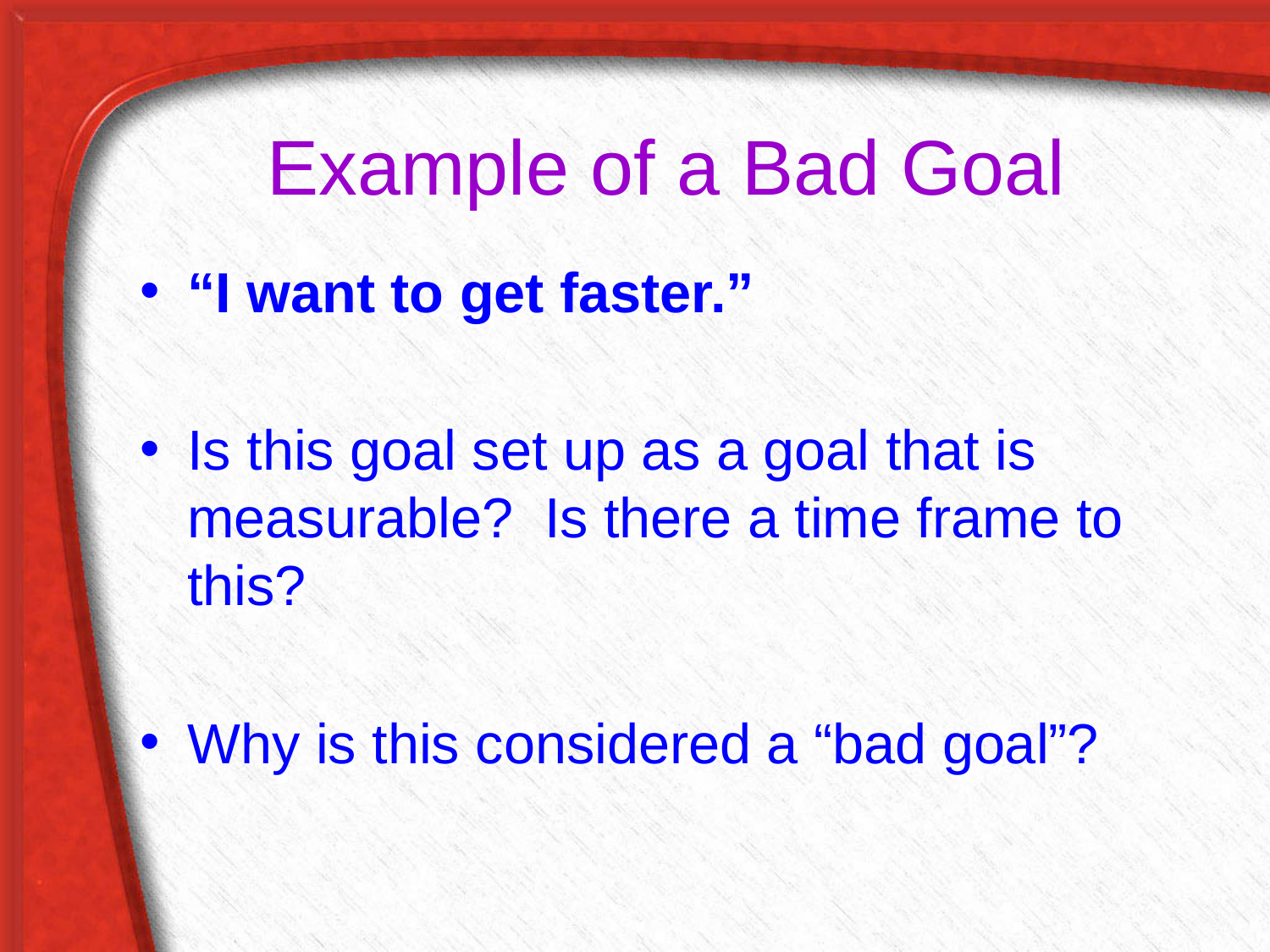

# Example of a Bad Goal
“I want to get faster.”

Is this goal set up as a goal that is measurable?  Is there a time frame to this?

Why is this considered a “bad goal”?